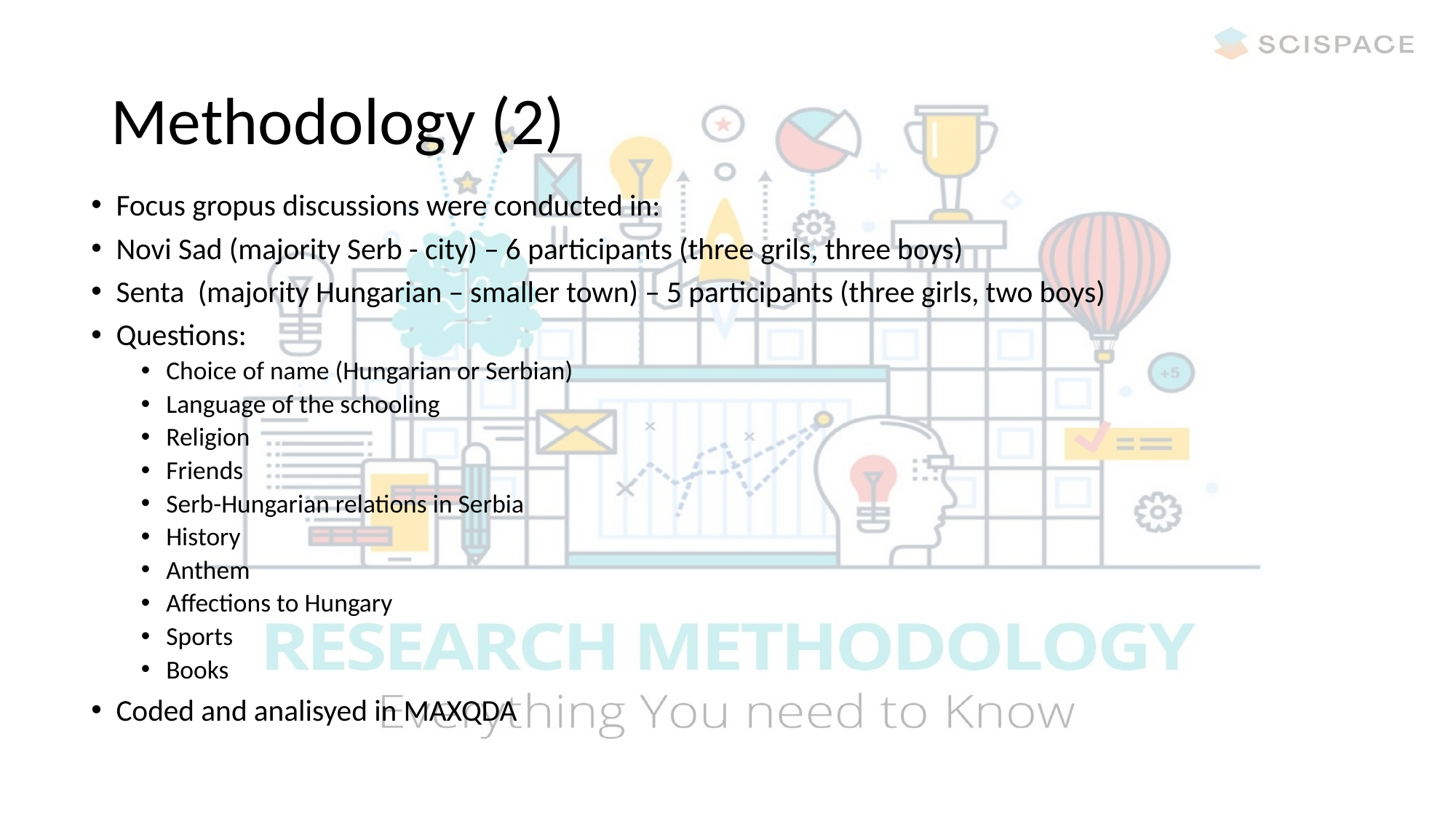

# Methodology (2)
Focus gropus discussions were conducted in:
Novi Sad (majority Serb - city) – 6 participants (three grils, three boys)
Senta  (majority Hungarian – smaller town) – 5 participants (three girls, two boys)
Questions:
Choice of name (Hungarian or Serbian)
Language of the schooling
Religion
Friends
Serb-Hungarian relations in Serbia
History
Anthem
Affections to Hungary
Sports
Books
Coded and analisyed in MAXQDA